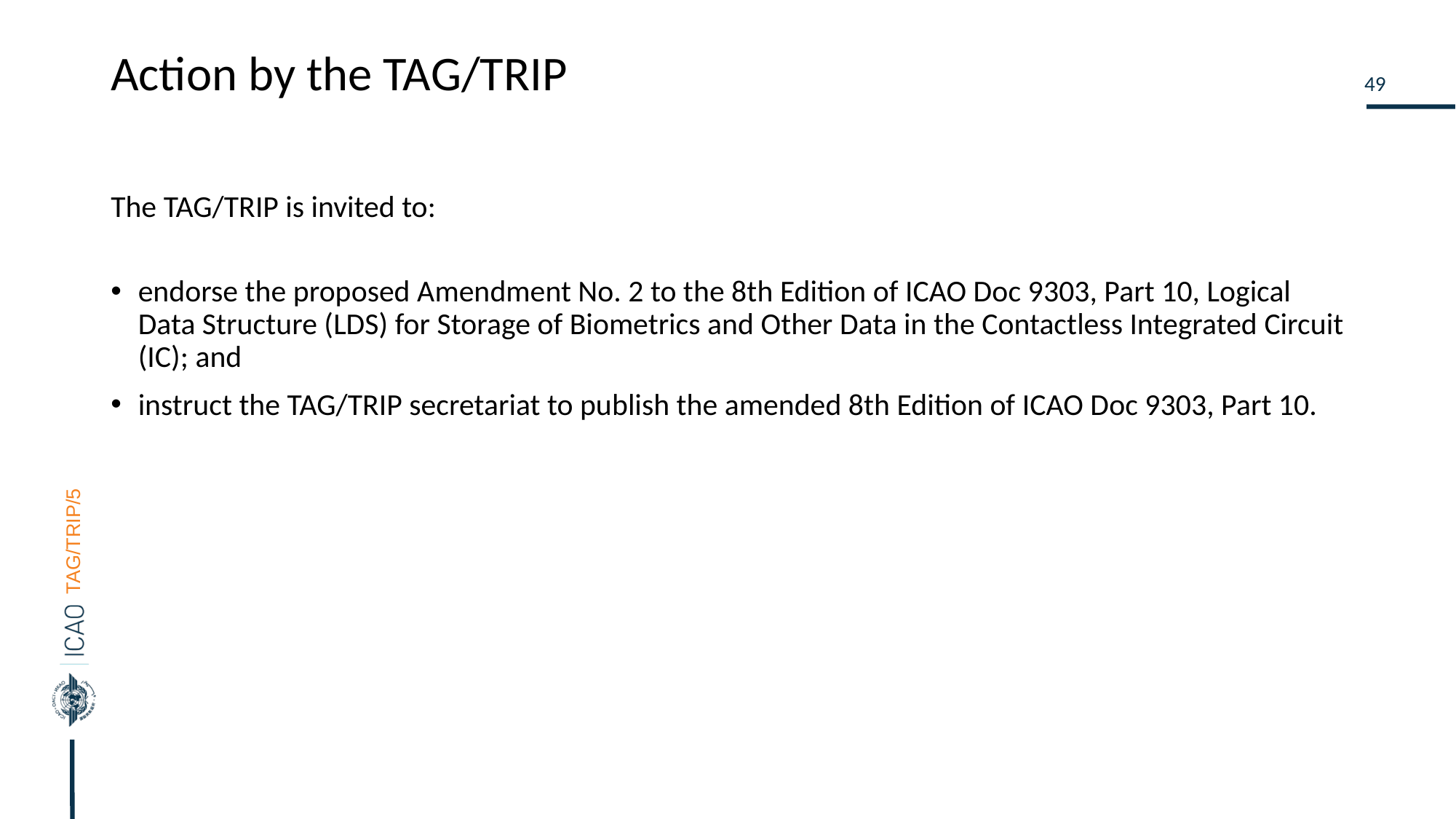

# Action by the TAG/TRIP

The TAG/TRIP is invited to:

endorse the proposed Amendment No. 2 to the 8th Edition of ICAO Doc 9303, Part 10, Logical Data Structure (LDS) for Storage of Biometrics and Other Data in the Contactless Integrated Circuit (IC); and
instruct the TAG/TRIP secretariat to publish the amended 8th Edition of ICAO Doc 9303, Part 10.